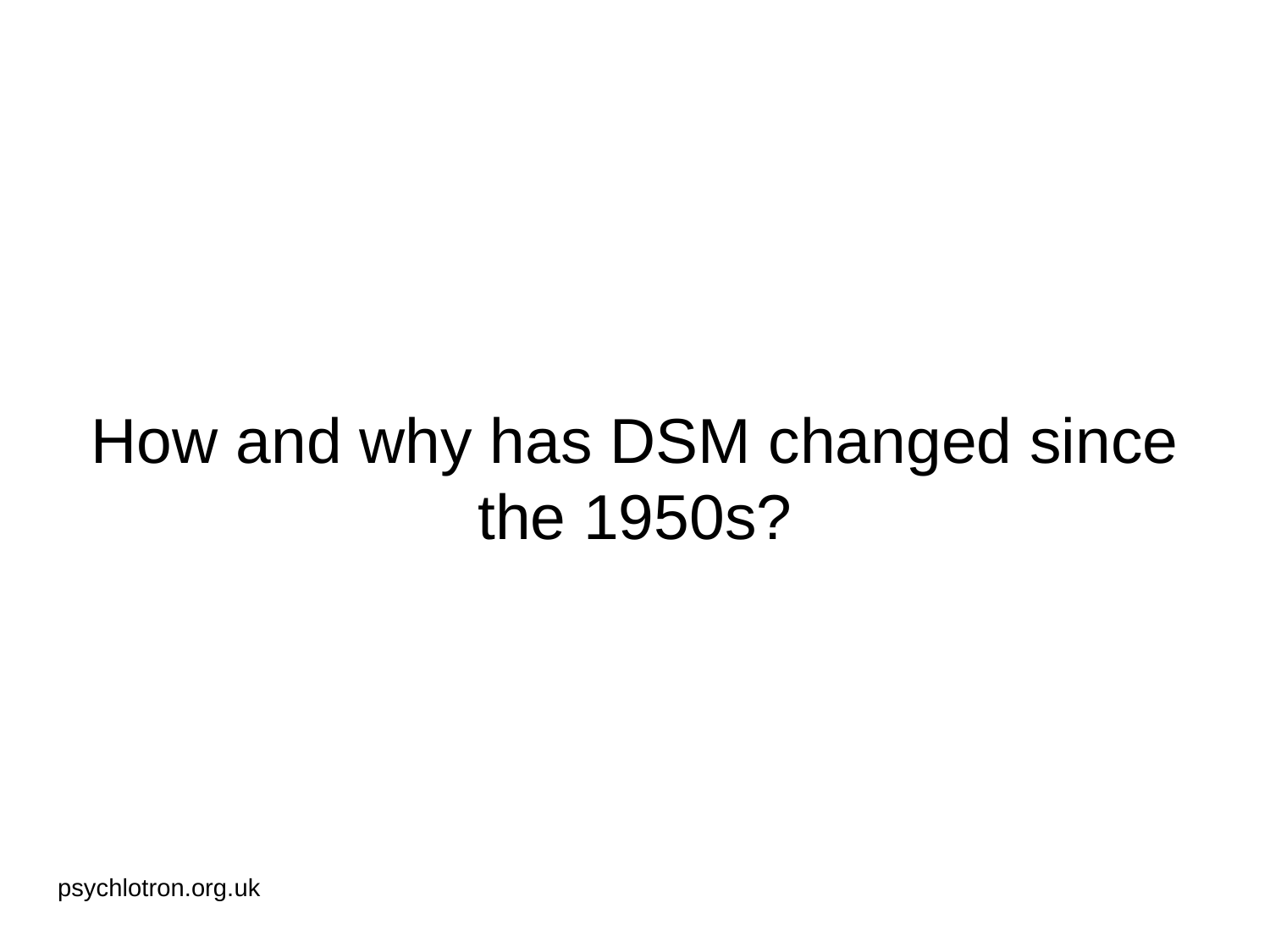

# How and why has DSM changed since the 1950s?